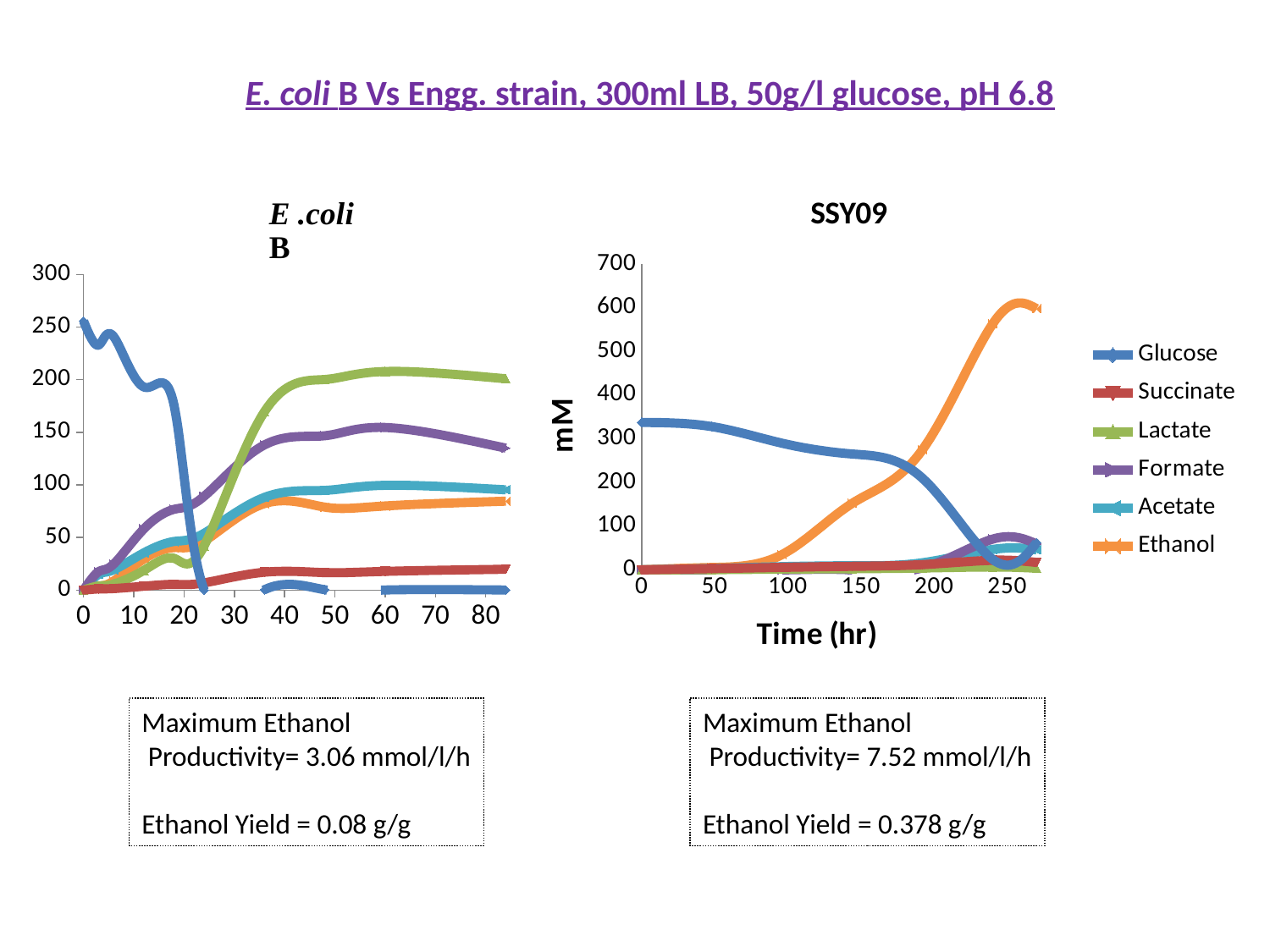

E. coli B Vs Engg. strain, 300ml LB, 50g/l glucose, pH 6.8

### Chart

| Category |  |  |  |  |  |  |
|---|---|---|---|---|---|---|

### Chart: SSY09

| Category | Glucose | Succinate | Lactate | Formate | Acetate | Ethanol |
|---|---|---|---|---|---|---|
Maximum Ethanol
 Productivity= 3.06 mmol/l/h

Ethanol Yield = 0.08 g/g
Maximum Ethanol
 Productivity= 7.52 mmol/l/h

Ethanol Yield = 0.378 g/g